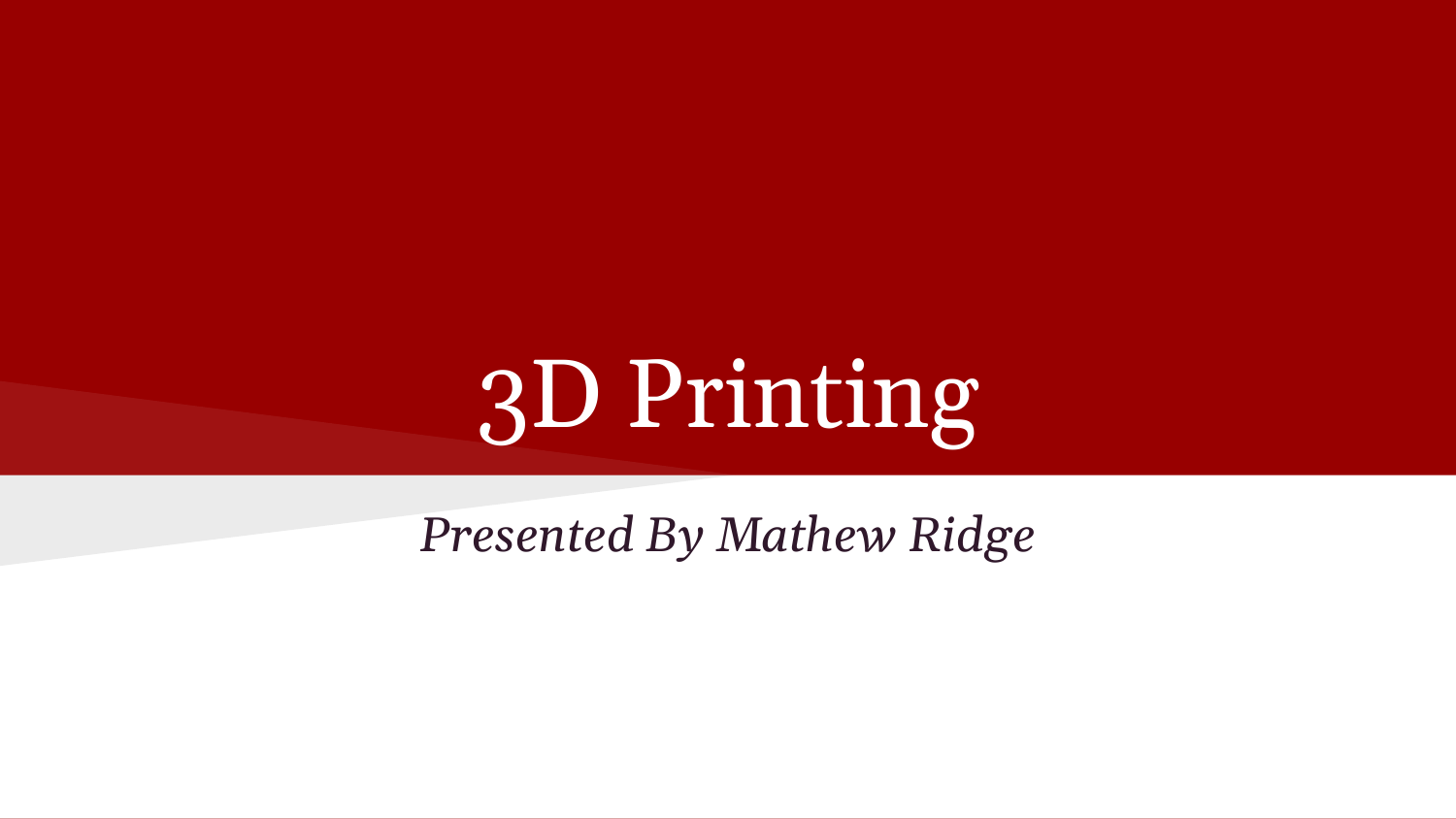

# 3D Printing
Presented By Mathew Ridge